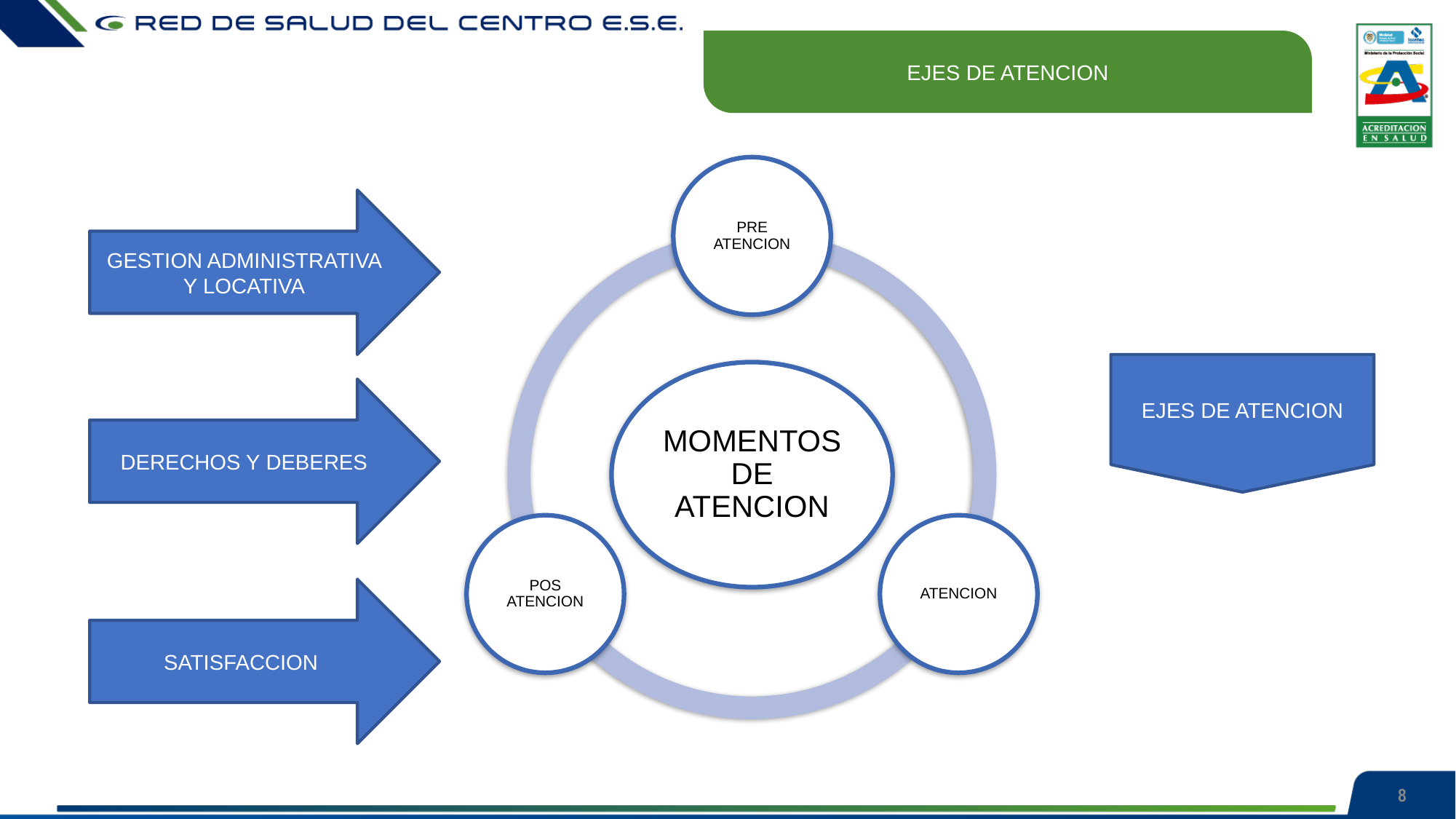

EJES DE ATENCION
MOMENTOS DE ATENCION
PRE ATENCION
ATENCION
POS ATENCION
GESTION ADMINISTRATIVA Y LOCATIVA
EJES DE ATENCION
DERECHOS Y DEBERES
SATISFACCION
8